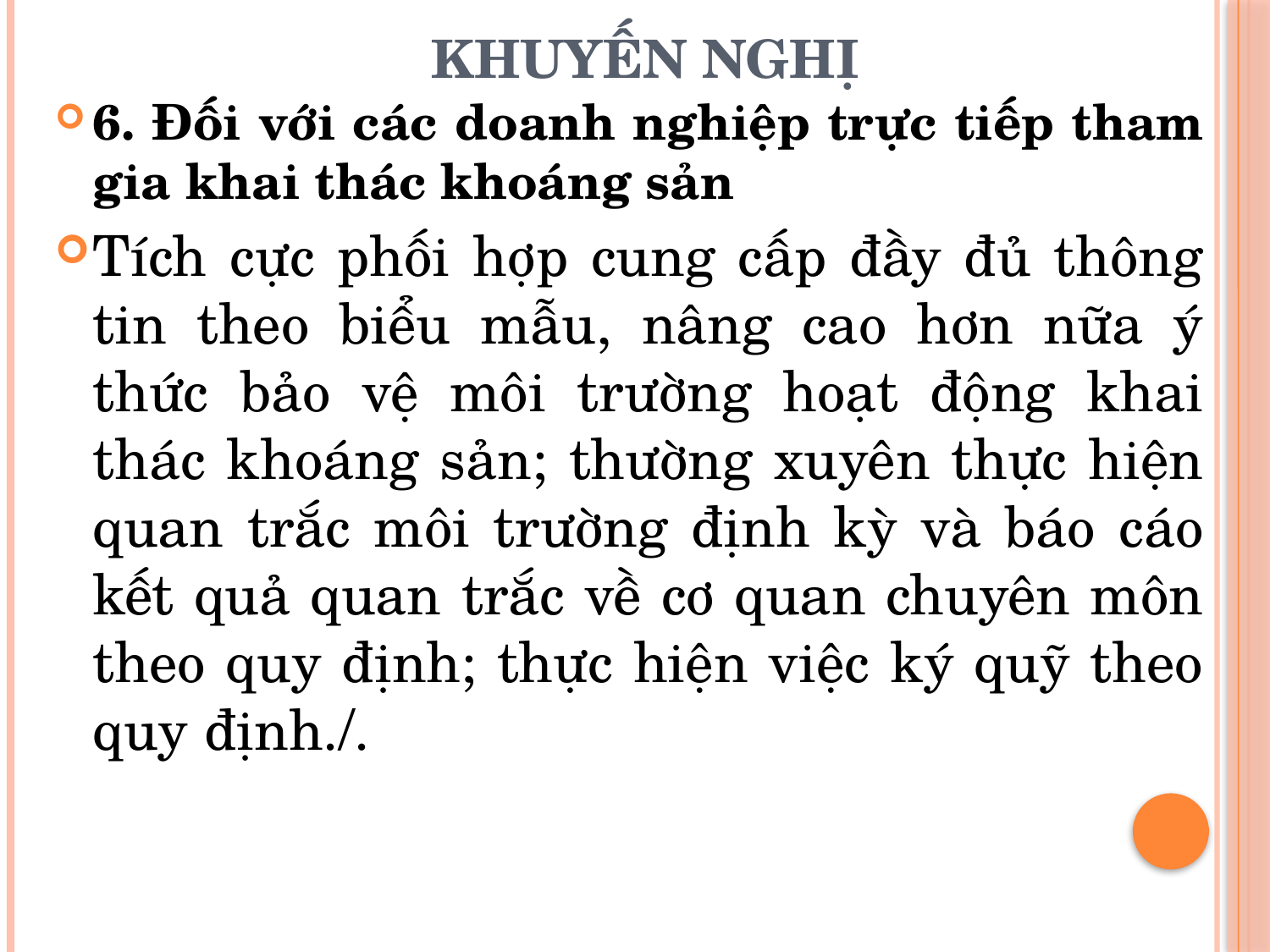

# KHUYẾN NGHỊ
6. Đối với các doanh nghiệp trực tiếp tham gia khai thác khoáng sản
Tích cực phối hợp cung cấp đầy đủ thông tin theo biểu mẫu, nâng cao hơn nữa ý thức bảo vệ môi trường hoạt động khai thác khoáng sản; thường xuyên thực hiện quan trắc môi trường định kỳ và báo cáo kết quả quan trắc về cơ quan chuyên môn theo quy định; thực hiện việc ký quỹ theo quy định./.